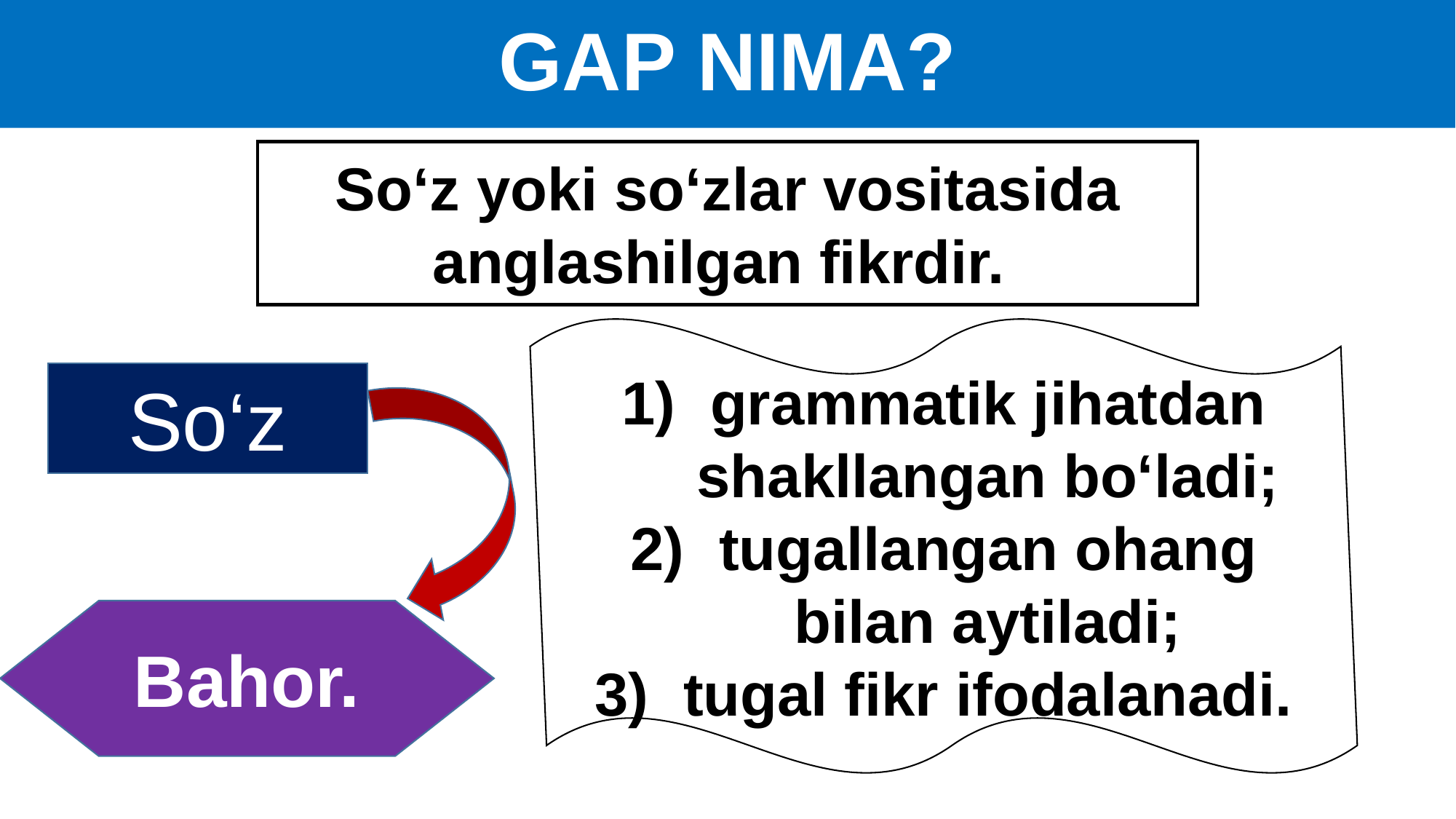

# GAP NIMA?
So‘z yoki so‘zlar vositasida anglashilgan fikrdir.
grammatik jihatdan shakllangan bo‘ladi;
tugallangan ohang bilan aytiladi;
tugal fikr ifodalanadi.
So‘z

Bahor.